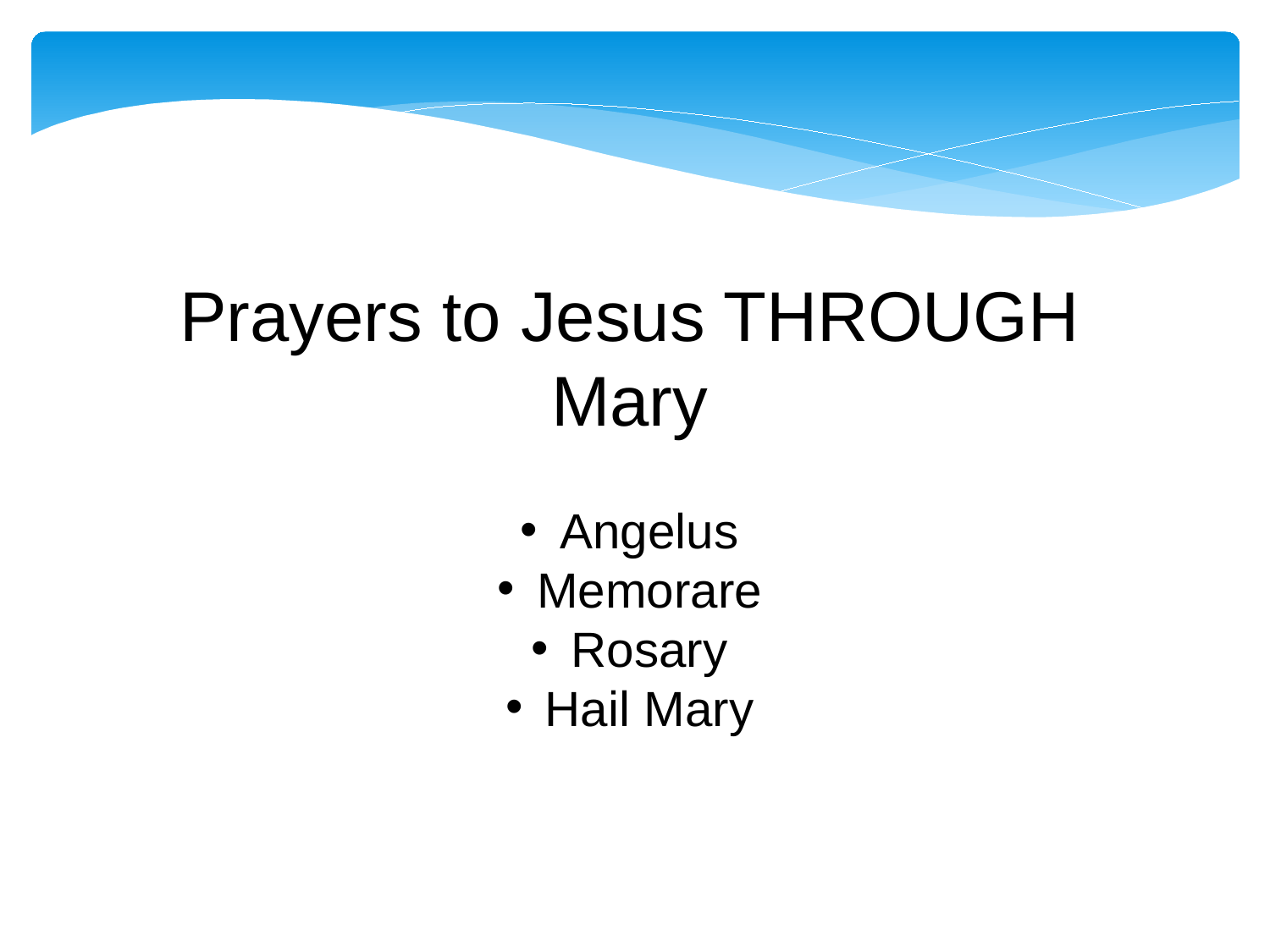

Prayers to Jesus THROUGH Mary

Angelus
Memorare
Rosary
Hail Mary